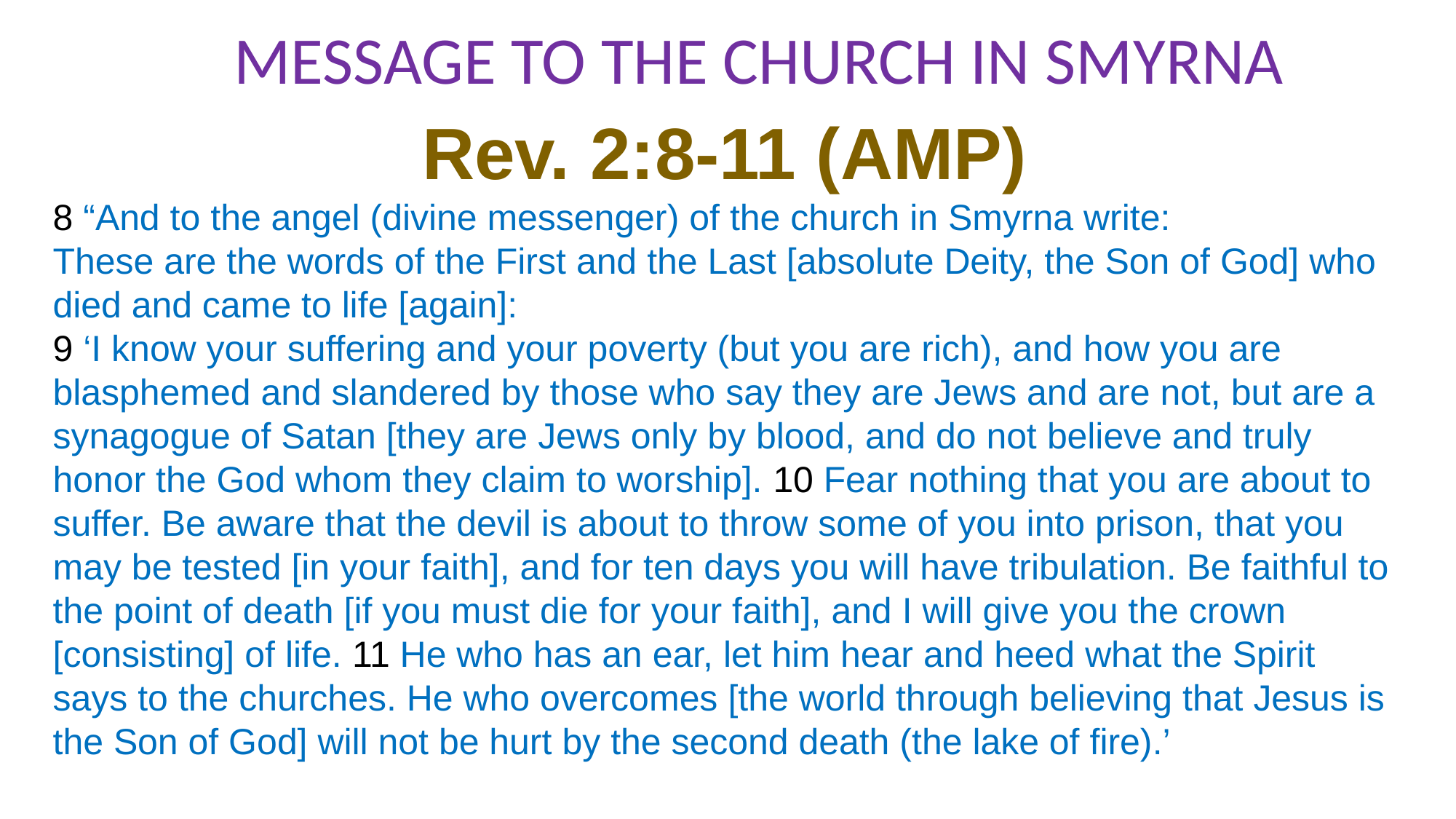

# Message to the Church in Smyrna
Rev. 2:8-11 (AMP)
8 “And to the angel (divine messenger) of the church in Smyrna write:
These are the words of the First and the Last [absolute Deity, the Son of God] who died and came to life [again]:
9 ‘I know your suffering and your poverty (but you are rich), and how you are blasphemed and slandered by those who say they are Jews and are not, but are a synagogue of Satan [they are Jews only by blood, and do not believe and truly honor the God whom they claim to worship]. 10 Fear nothing that you are about to suffer. Be aware that the devil is about to throw some of you into prison, that you may be tested [in your faith], and for ten days you will have tribulation. Be faithful to the point of death [if you must die for your faith], and I will give you the crown [consisting] of life. 11 He who has an ear, let him hear and heed what the Spirit says to the churches. He who overcomes [the world through believing that Jesus is the Son of God] will not be hurt by the second death (the lake of fire).’